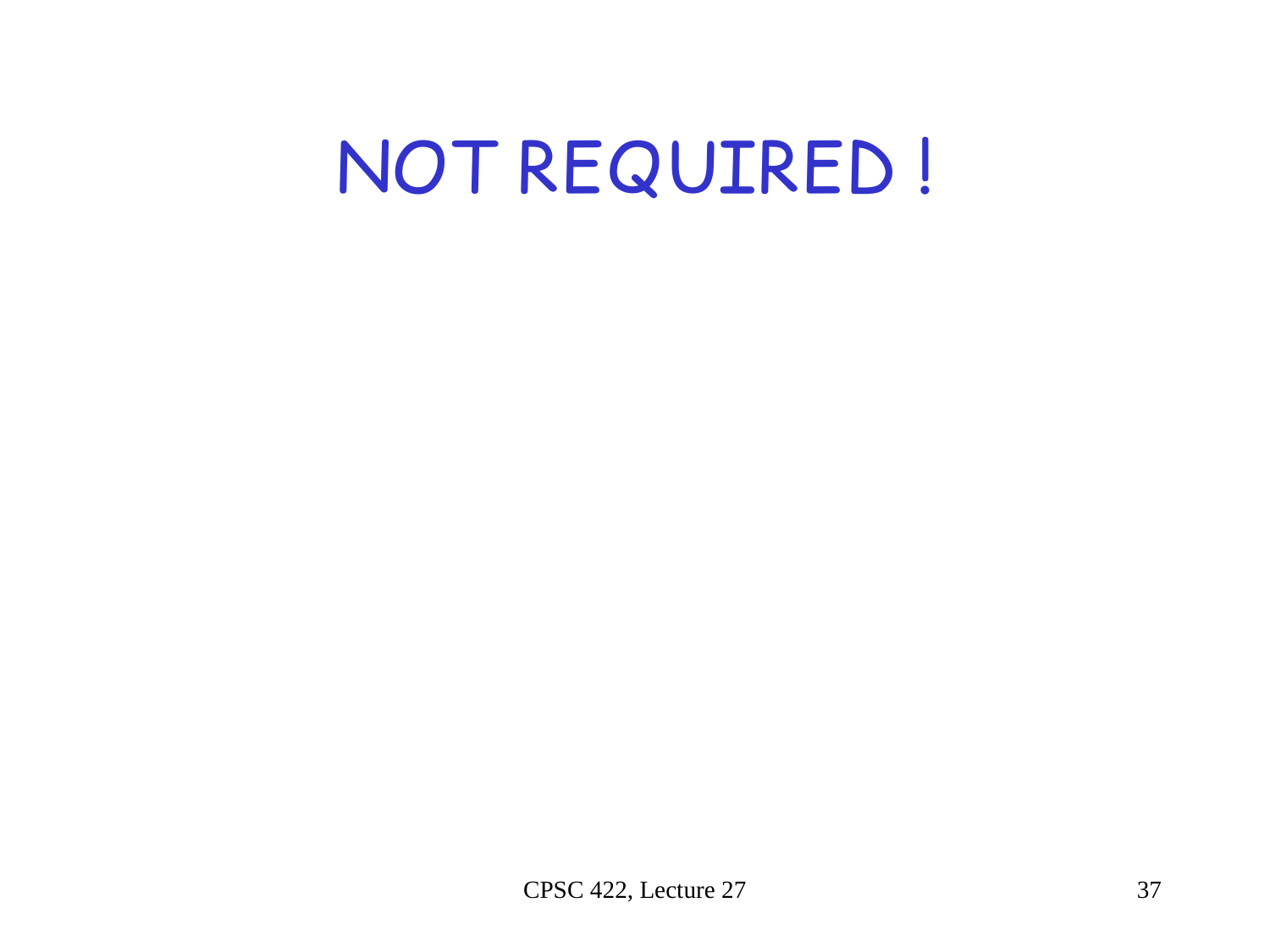

# NOT REQUIRED !

CPSC 422, Lecture 27
37